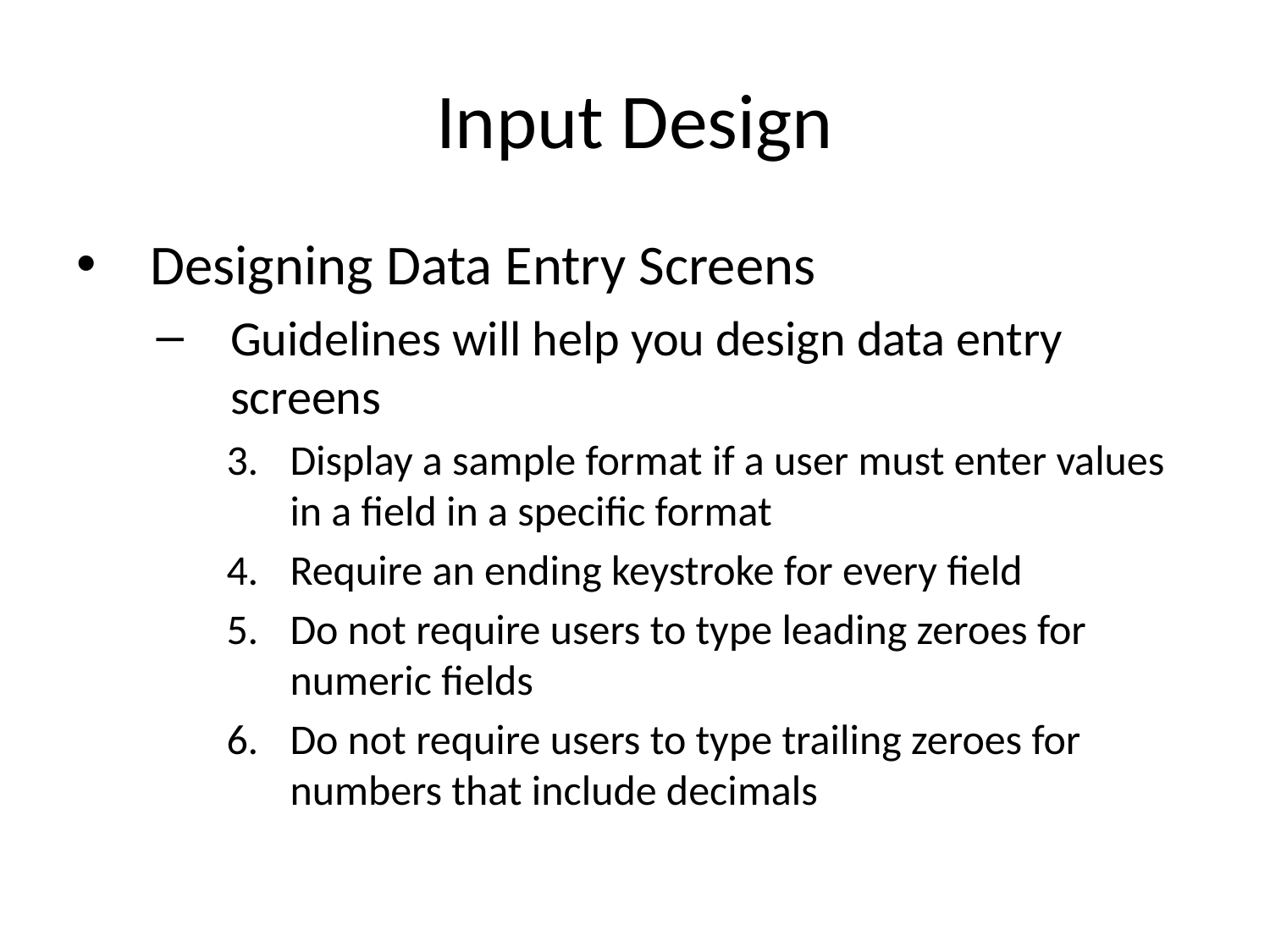

# Input Design
Designing Data Entry Screens
Guidelines will help you design data entry screens
Display a sample format if a user must enter values in a field in a specific format
Require an ending keystroke for every field
Do not require users to type leading zeroes for numeric fields
Do not require users to type trailing zeroes for numbers that include decimals